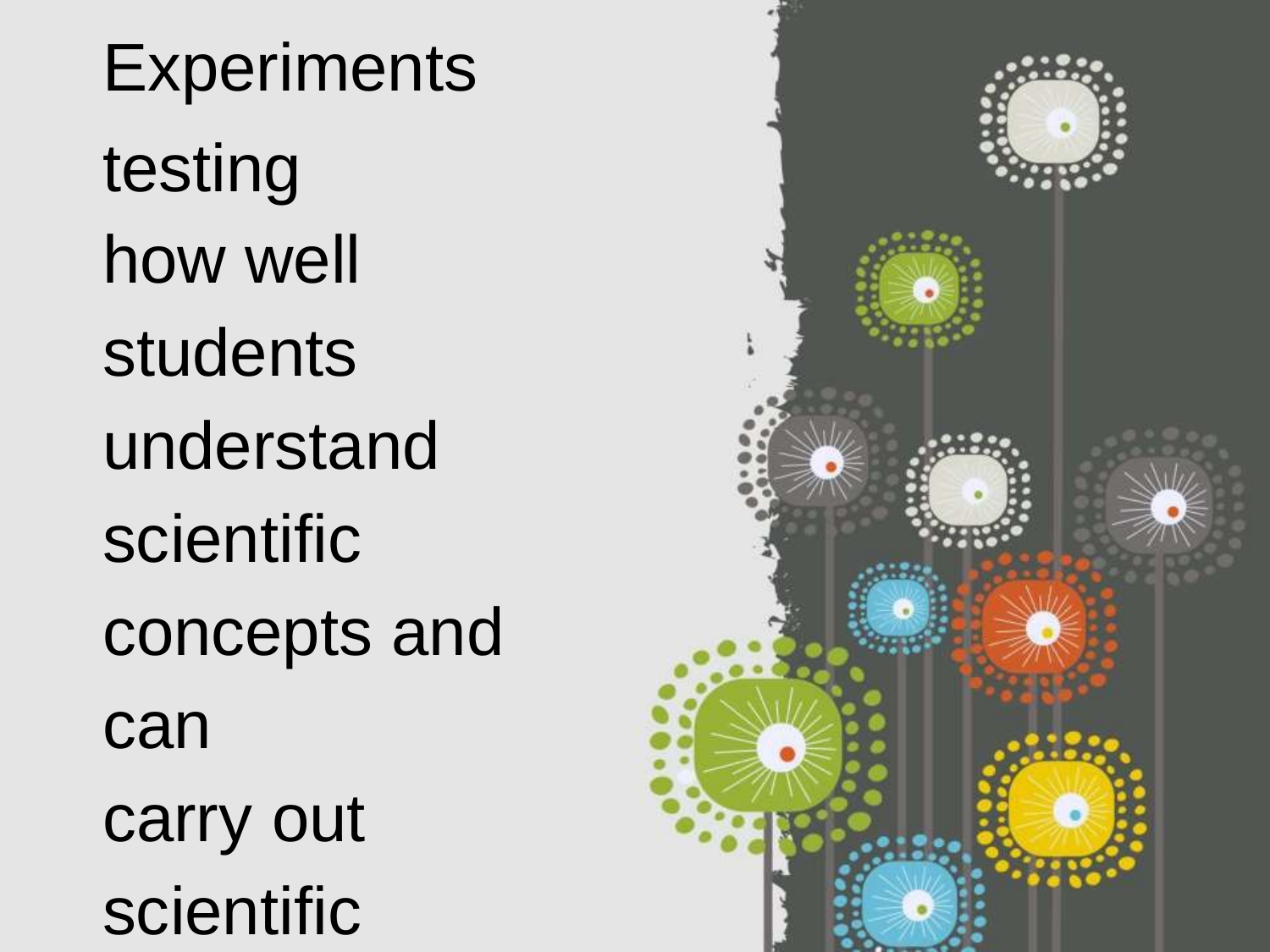

Experiments testing
how well students
understand scientific
concepts and can
carry out scientific
processes.